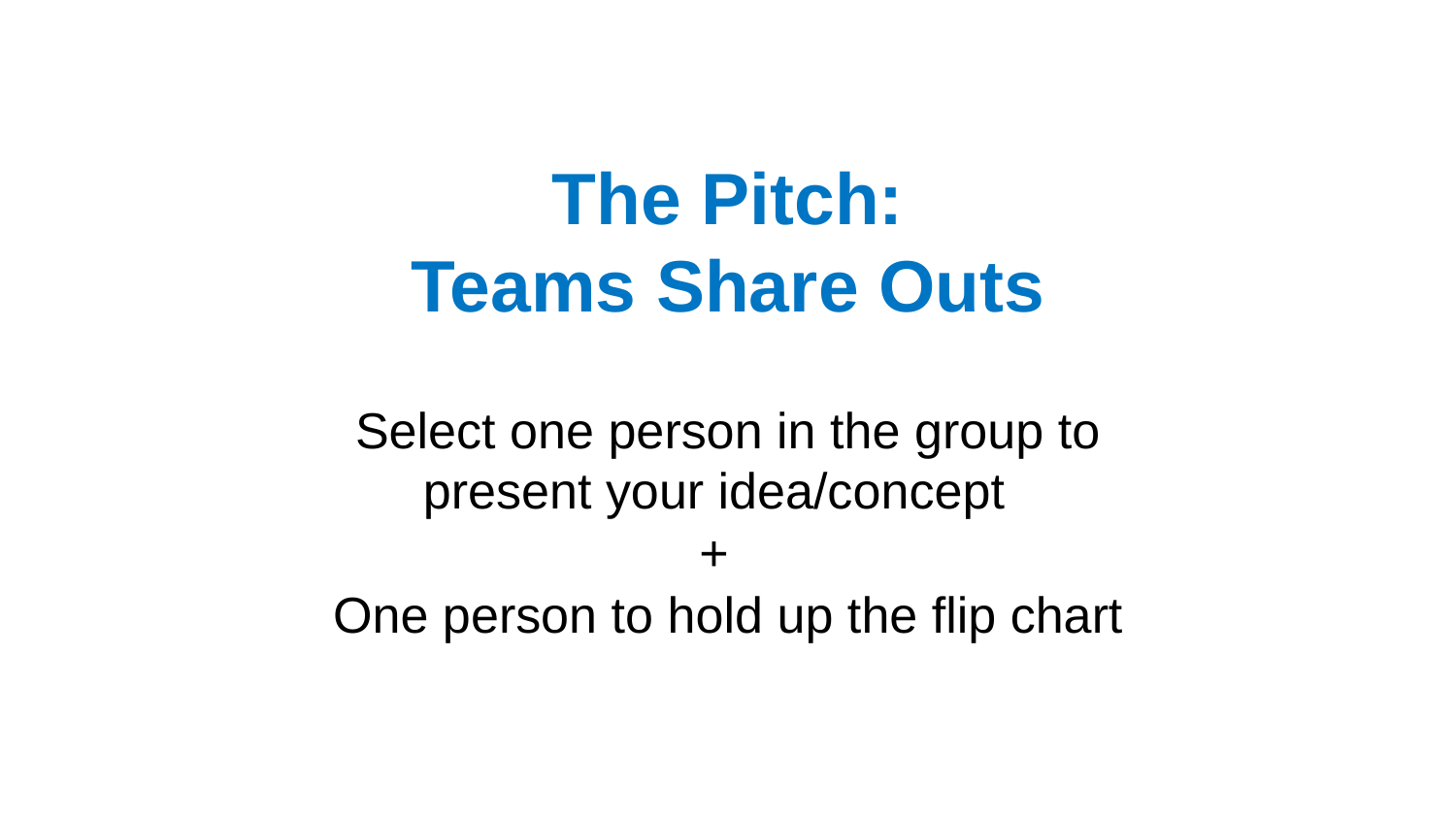

The Pitch:
Teams Share Outs
Select one person in the group to present your idea/concept
+
One person to hold up the flip chart